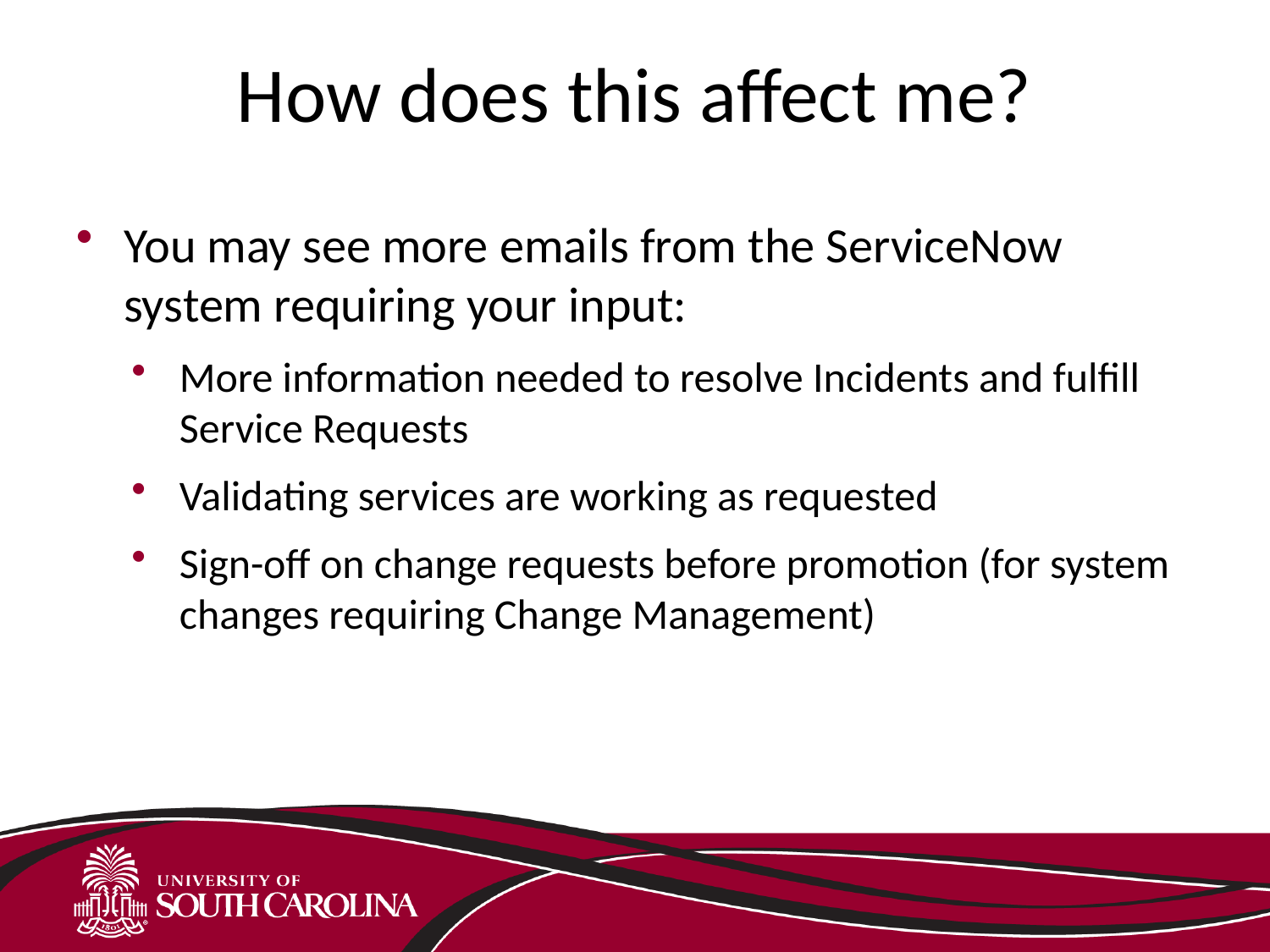

# How does this affect me?
You may see more emails from the ServiceNow system requiring your input:
More information needed to resolve Incidents and fulfill Service Requests
Validating services are working as requested
Sign-off on change requests before promotion (for system changes requiring Change Management)